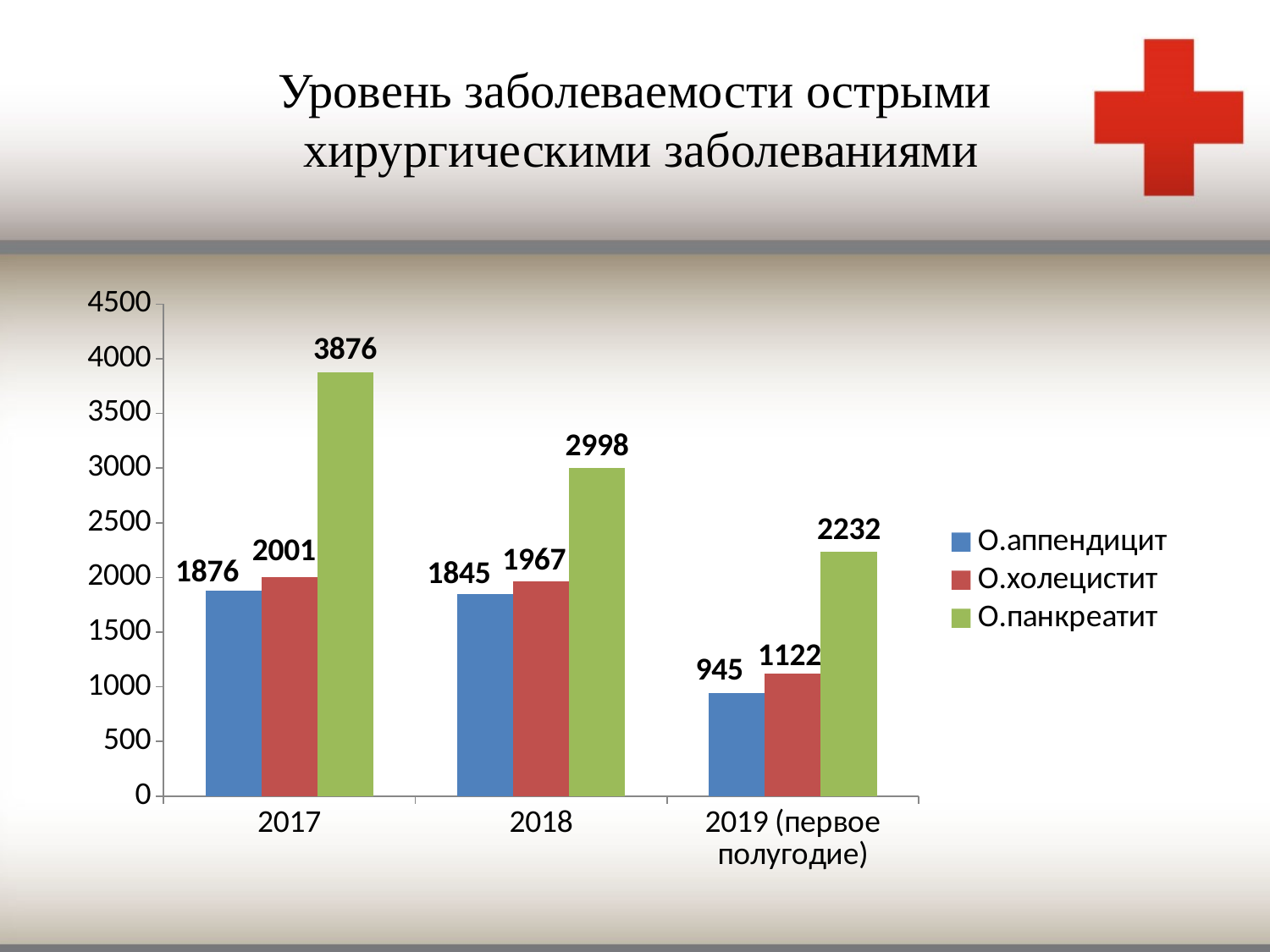

# Уровень заболеваемости острыми хирургическими заболеваниями

### Chart

| Category | О.аппендицит | О.холецистит | О.панкреатит |
|---|---|---|---|
| 2017 | 1876.0 | 2001.0 | 3876.0 |
| 2018 | 1845.0 | 1967.0 | 2998.0 |
| 2019 (первое полугодие) | 945.0 | 1122.0 | 2232.0 |